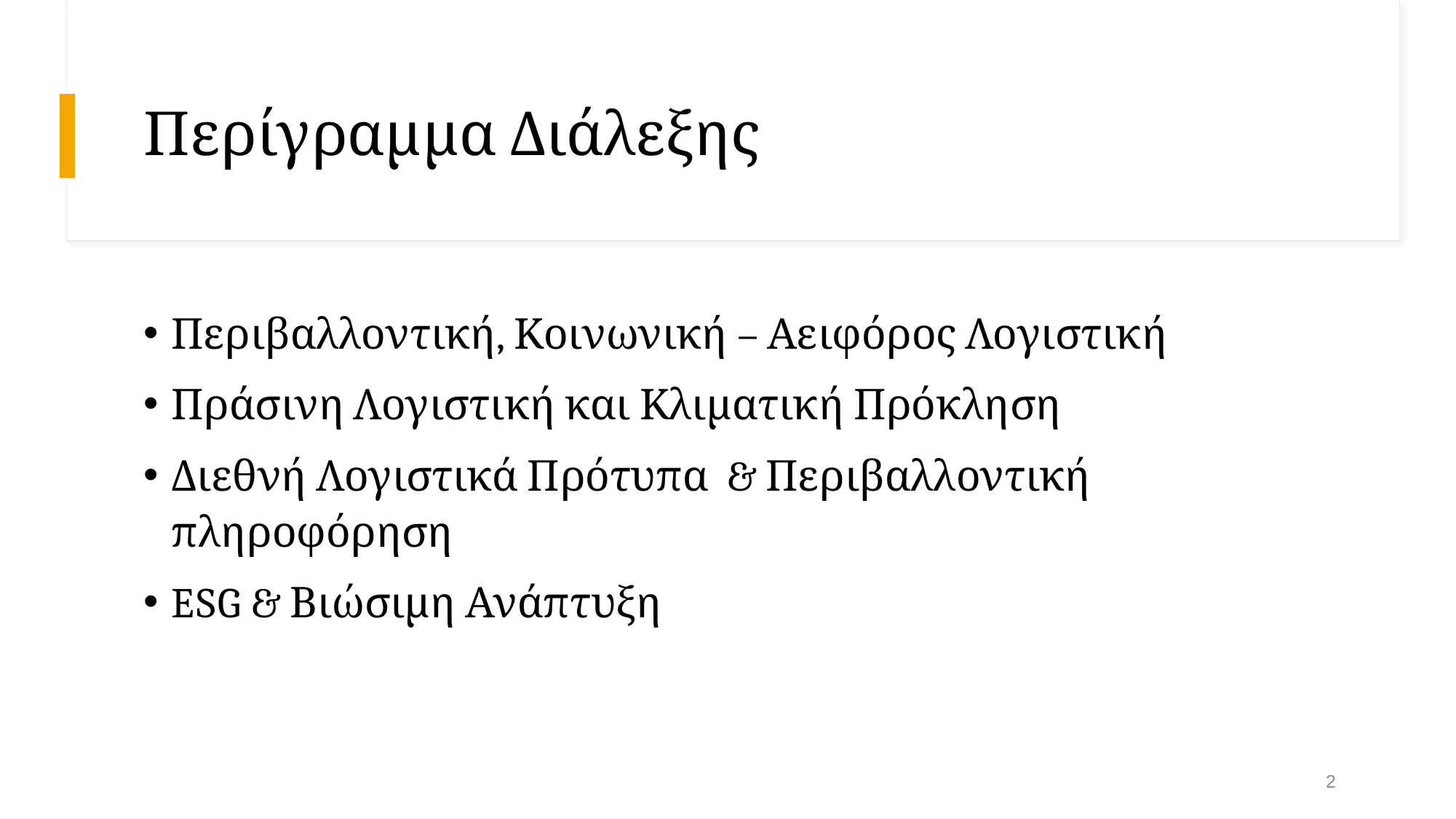

# Περίγραμμα Διάλεξης
Περιβαλλοντική, Κοινωνική – Αειφόρος Λογιστική
Πράσινη Λογιστική και Κλιματική Πρόκληση
Διεθνή Λογιστικά Πρότυπα  & Περιβαλλοντική πληροφόρηση
ESG & Βιώσιμη Ανάπτυξη

2